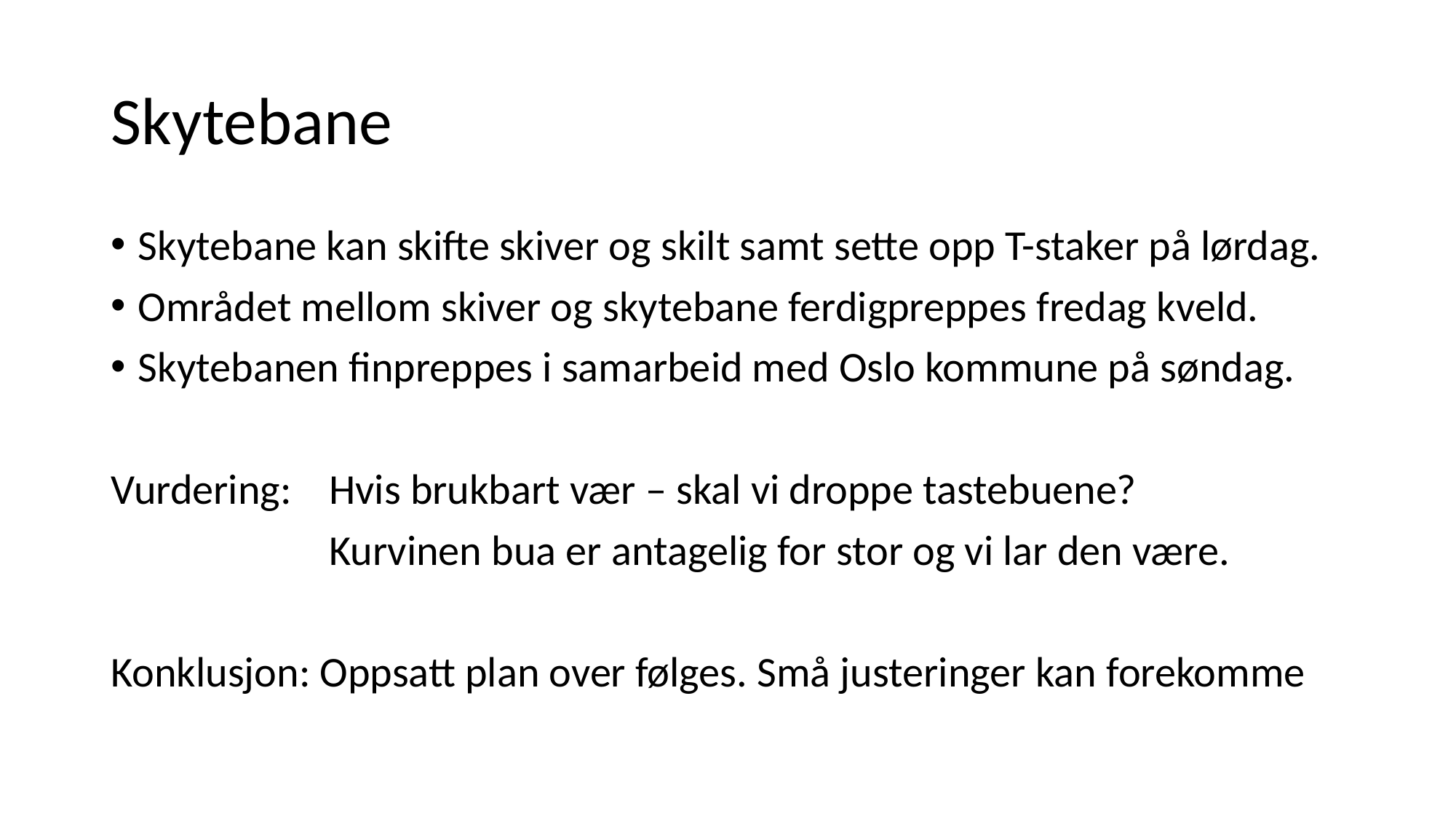

# Skytebane
Skytebane kan skifte skiver og skilt samt sette opp T-staker på lørdag.
Området mellom skiver og skytebane ferdigpreppes fredag kveld.
Skytebanen finpreppes i samarbeid med Oslo kommune på søndag.

Vurdering: 	Hvis brukbart vær – skal vi droppe tastebuene?
		Kurvinen bua er antagelig for stor og vi lar den være.

Konklusjon: Oppsatt plan over følges. Små justeringer kan forekomme